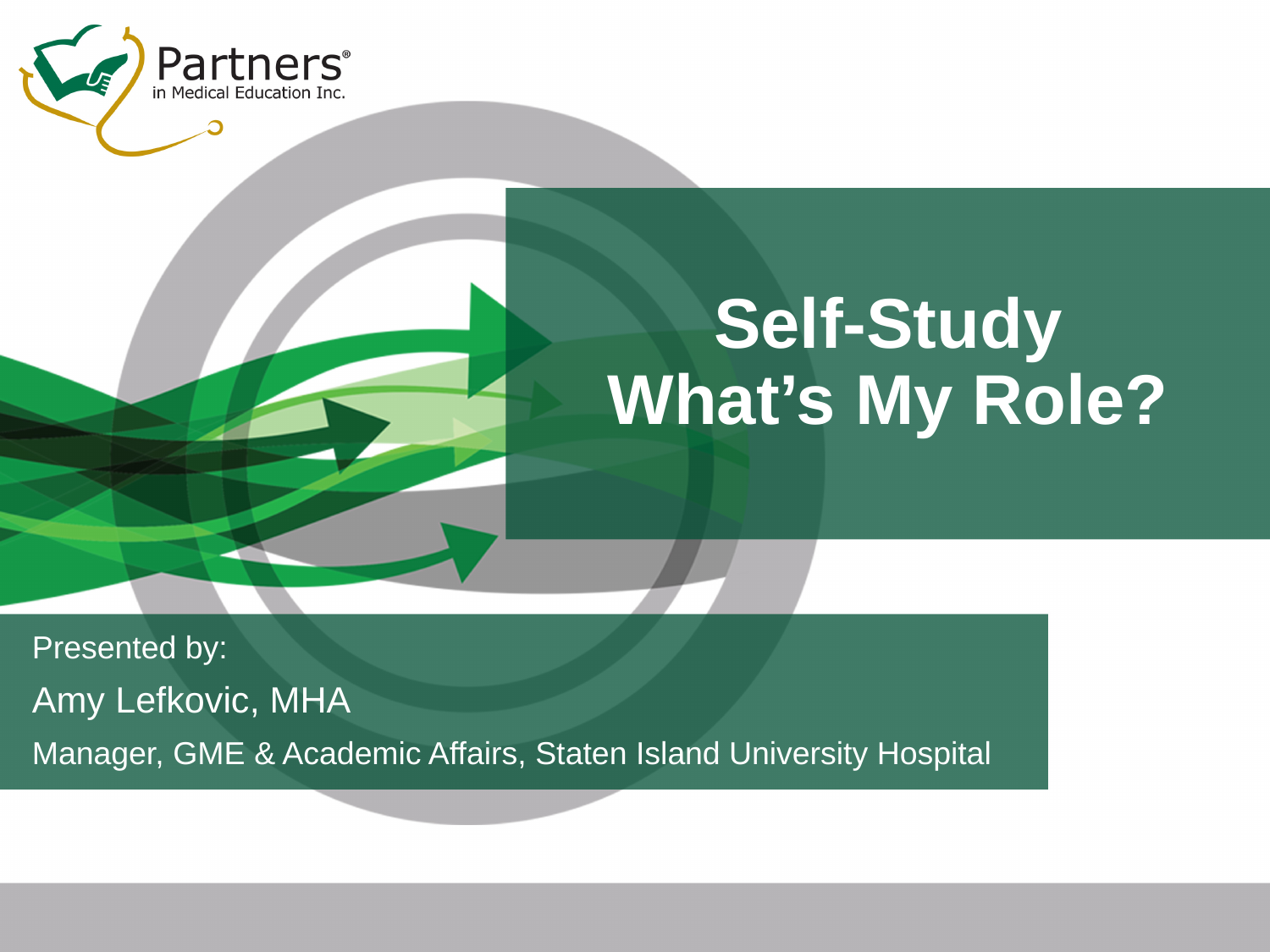

# Self-Study What’s My Role?
Presented by:
Amy Lefkovic, MHA
Manager, GME & Academic Affairs, Staten Island University Hospital